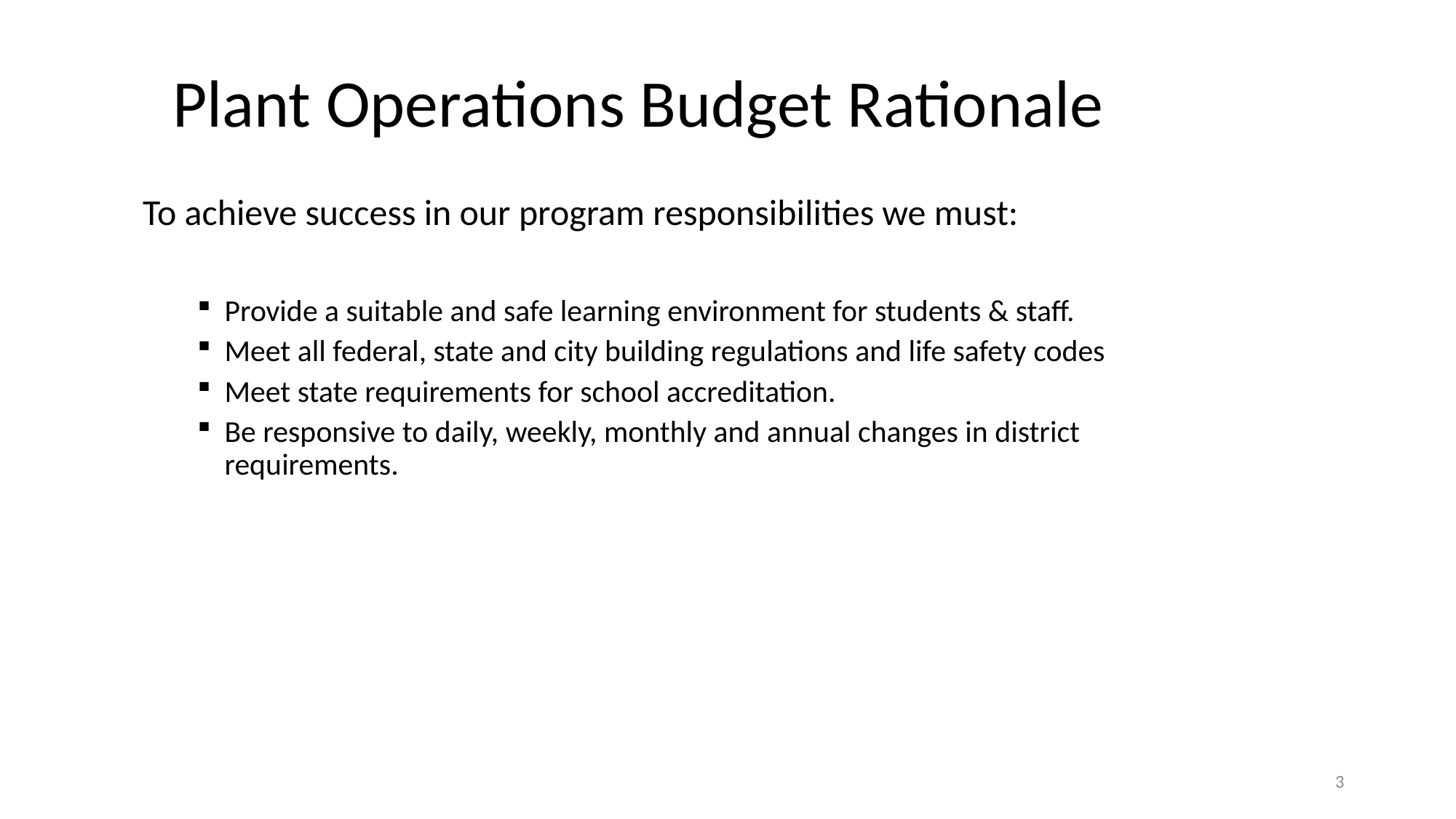

# Plant Operations Budget Rationale
To achieve success in our program responsibilities we must:

Provide a suitable and safe learning environment for students & staff.
Meet all federal, state and city building regulations and life safety codes
Meet state requirements for school accreditation.
Be responsive to daily, weekly, monthly and annual changes in district requirements.

3